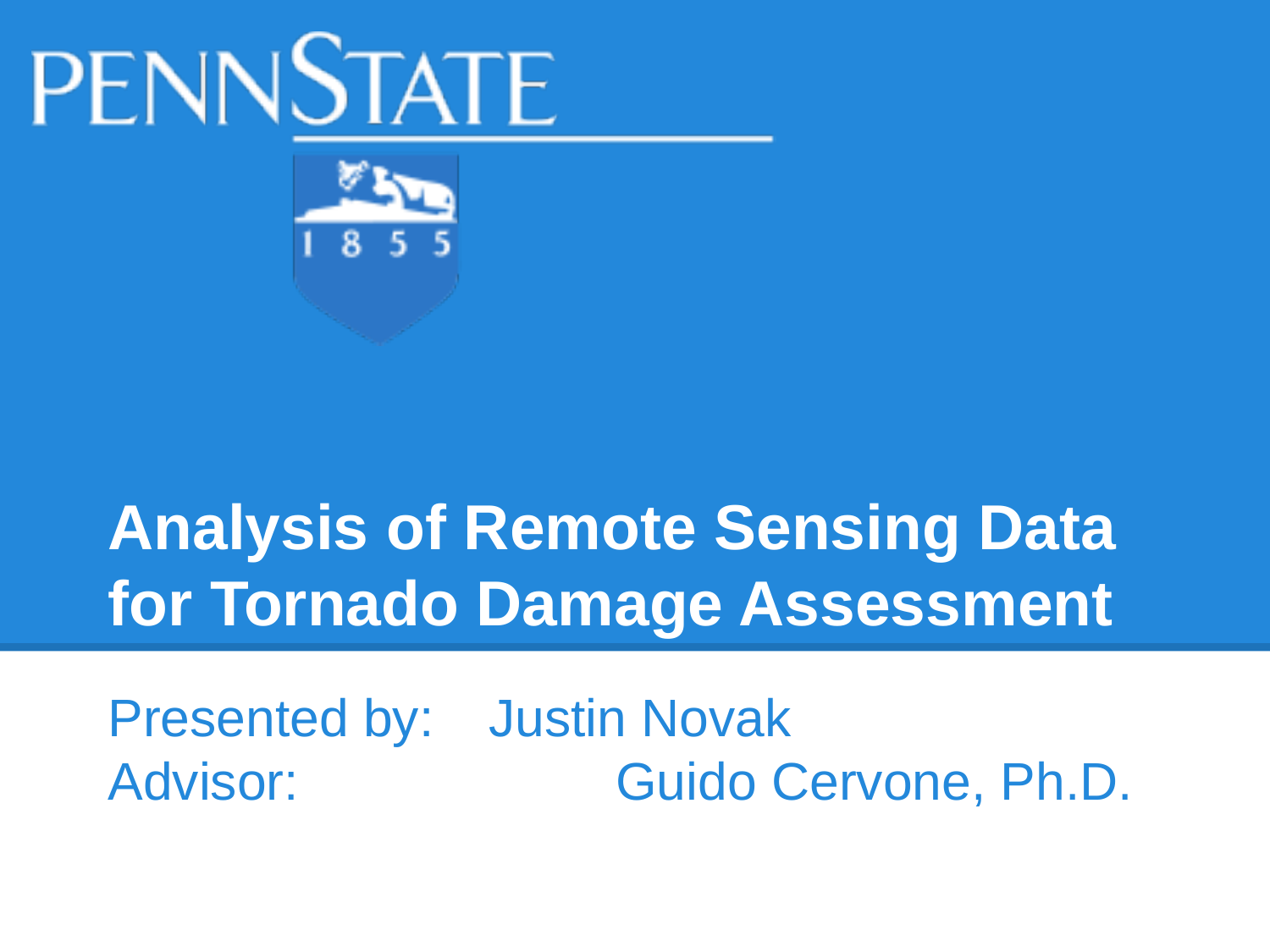

# Analysis of Remote Sensing Data for Tornado Damage Assessment
Presented by:	Justin Novak
Advisor:			Guido Cervone, Ph.D.